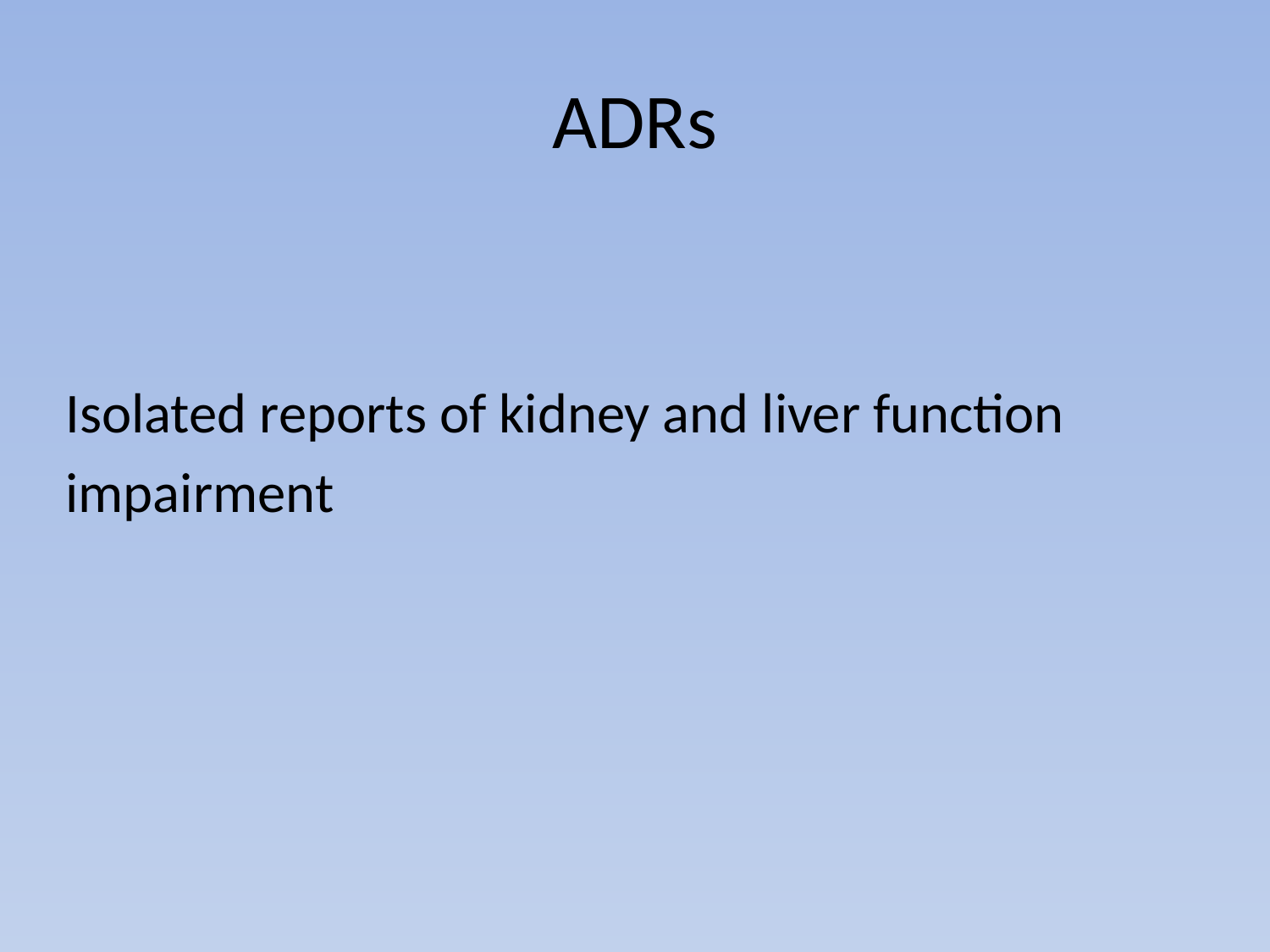

# ADRs
Isolated reports of kidney and liver function
impairment